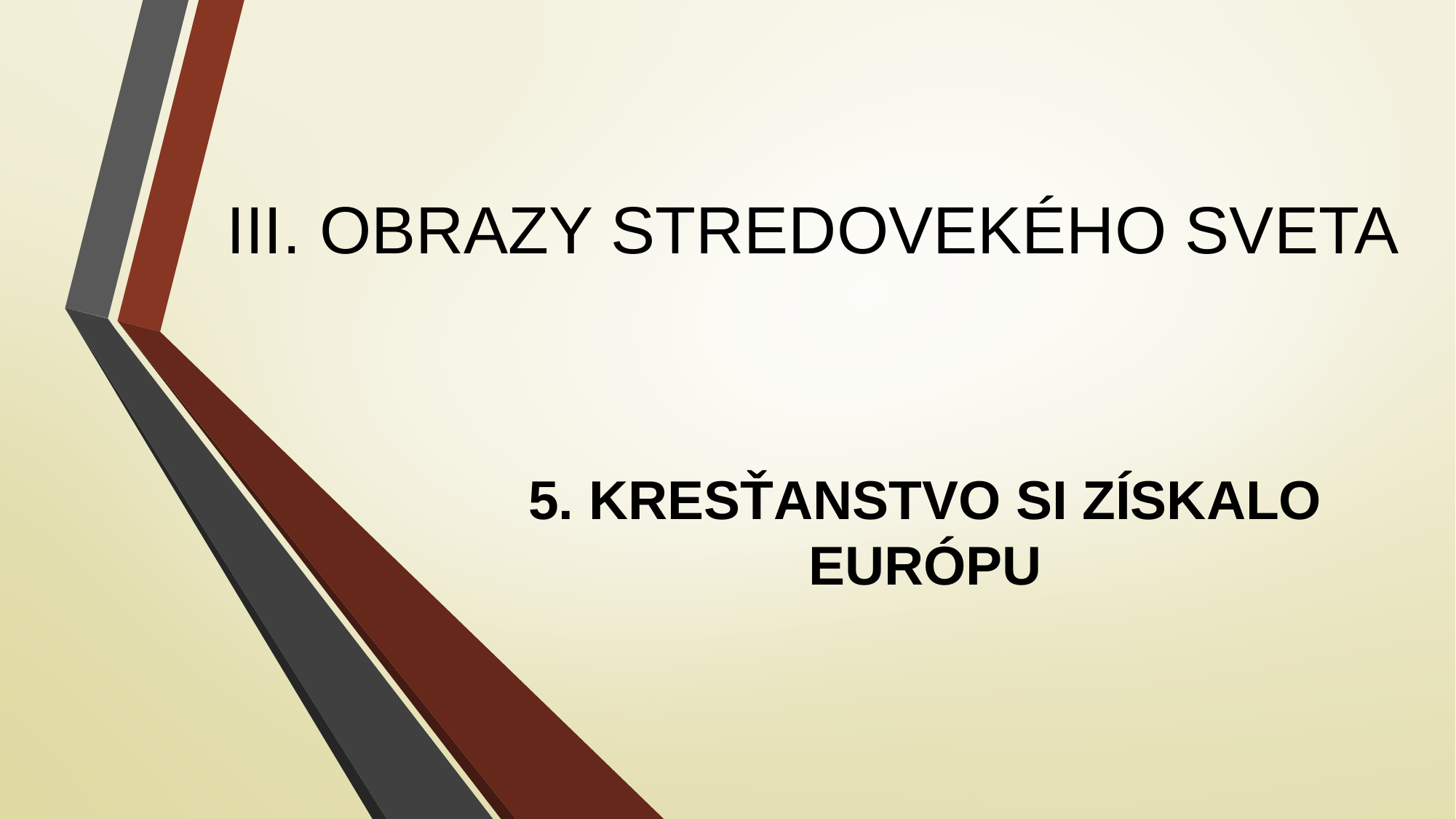

# III. OBRAZY STREDOVEKÉHO SVETA
5. KRESŤANSTVO SI ZÍSKALO EURÓPU